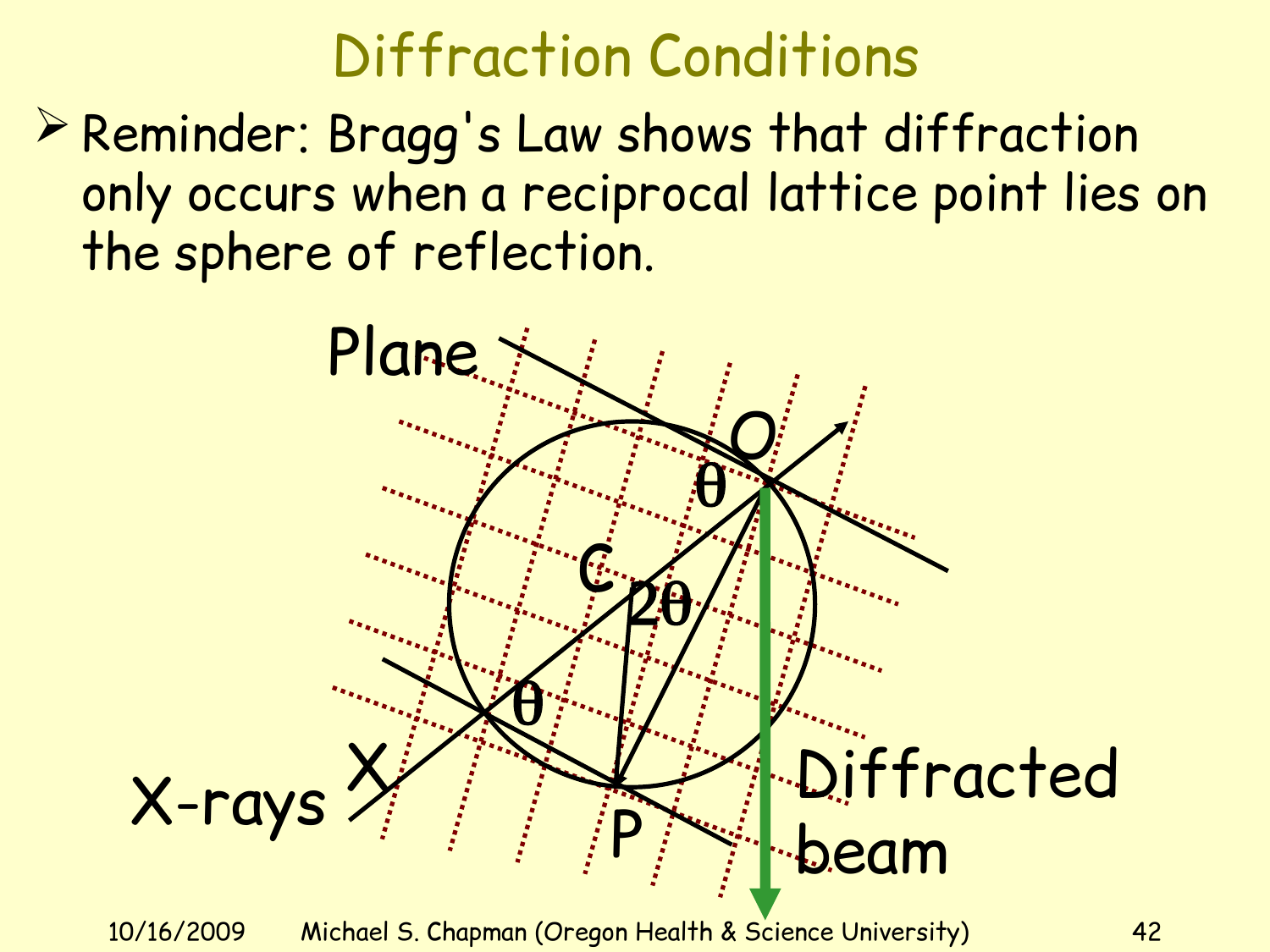

# Diffraction Conditions
Reminder: Bragg's Law shows that diffraction only occurs when a reciprocal lattice point lies on the sphere of reflection.
Plane

O

θ

C
2θ

θ

X
Diffracted
beam
X-rays
P
10/16/2009
Michael S. Chapman (Oregon Health & Science University)
42